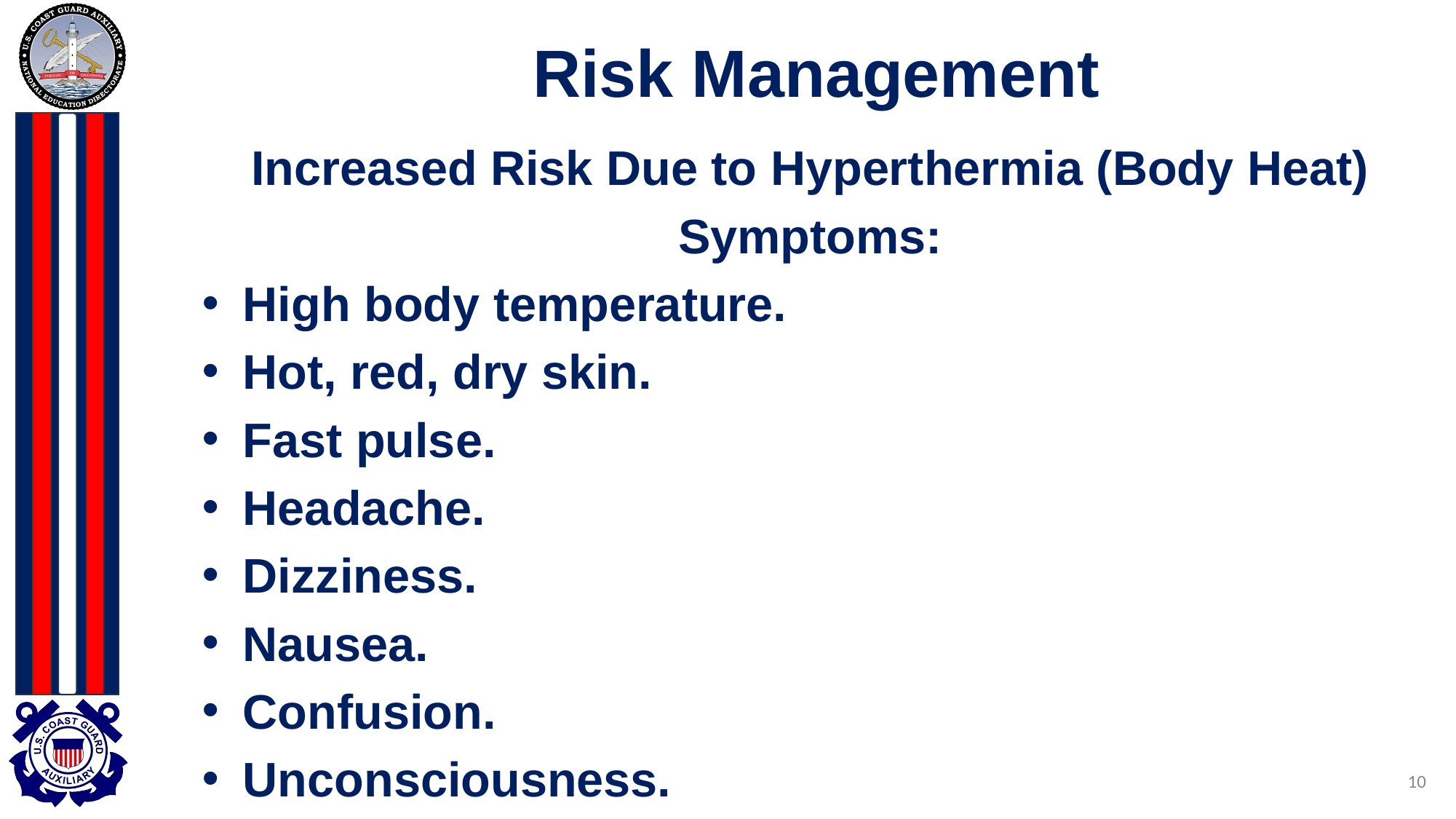

# Risk Management
Increased Risk Due to Hyperthermia (Body Heat)
Symptoms:
High body temperature.
Hot, red, dry skin.
Fast pulse.
Headache.
Dizziness.
Nausea.
Confusion.
Unconsciousness.
10